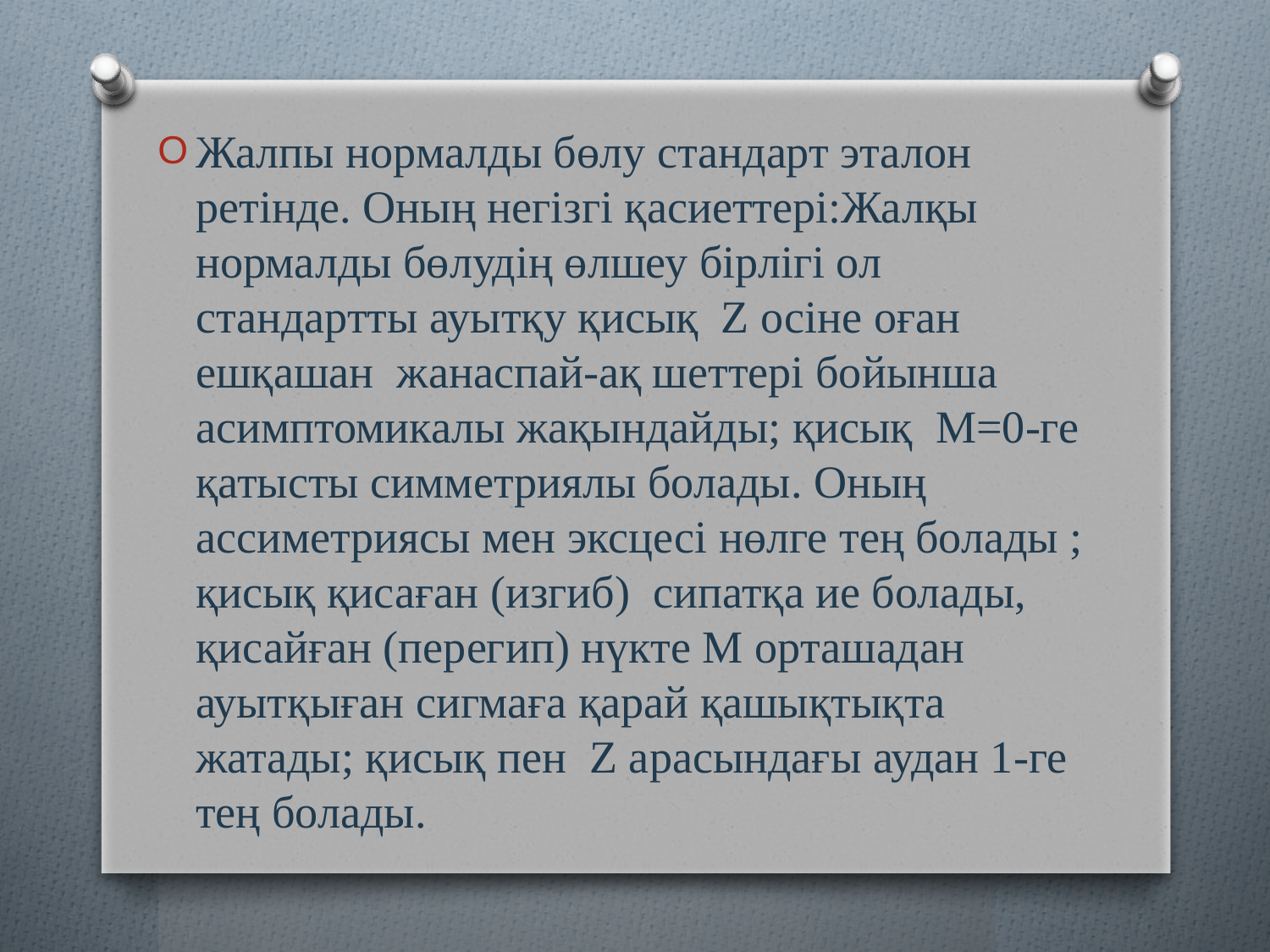

Жалпы нормалды бөлу стандарт эталон ретінде. Оның негізгі қасиеттері:Жалқы нормалды бөлудің өлшеу бірлігі ол   стандартты ауытқу қисық  Z осіне оған ешқашан  жанаспай-ақ шеттері бойынша  асимптомикалы жақындайды; қисық  М=0-ге қатысты симметриялы болады. Оның ассиметриясы мен эксцесі нөлге тең болады ; қисық қисаған (изгиб)  сипатқа ие болады, қисайған (перегип) нүкте М орташадан ауытқыған сигмаға қарай қашықтықта жатады; қисық пен  Z арасындағы аудан 1-ге тең болады.